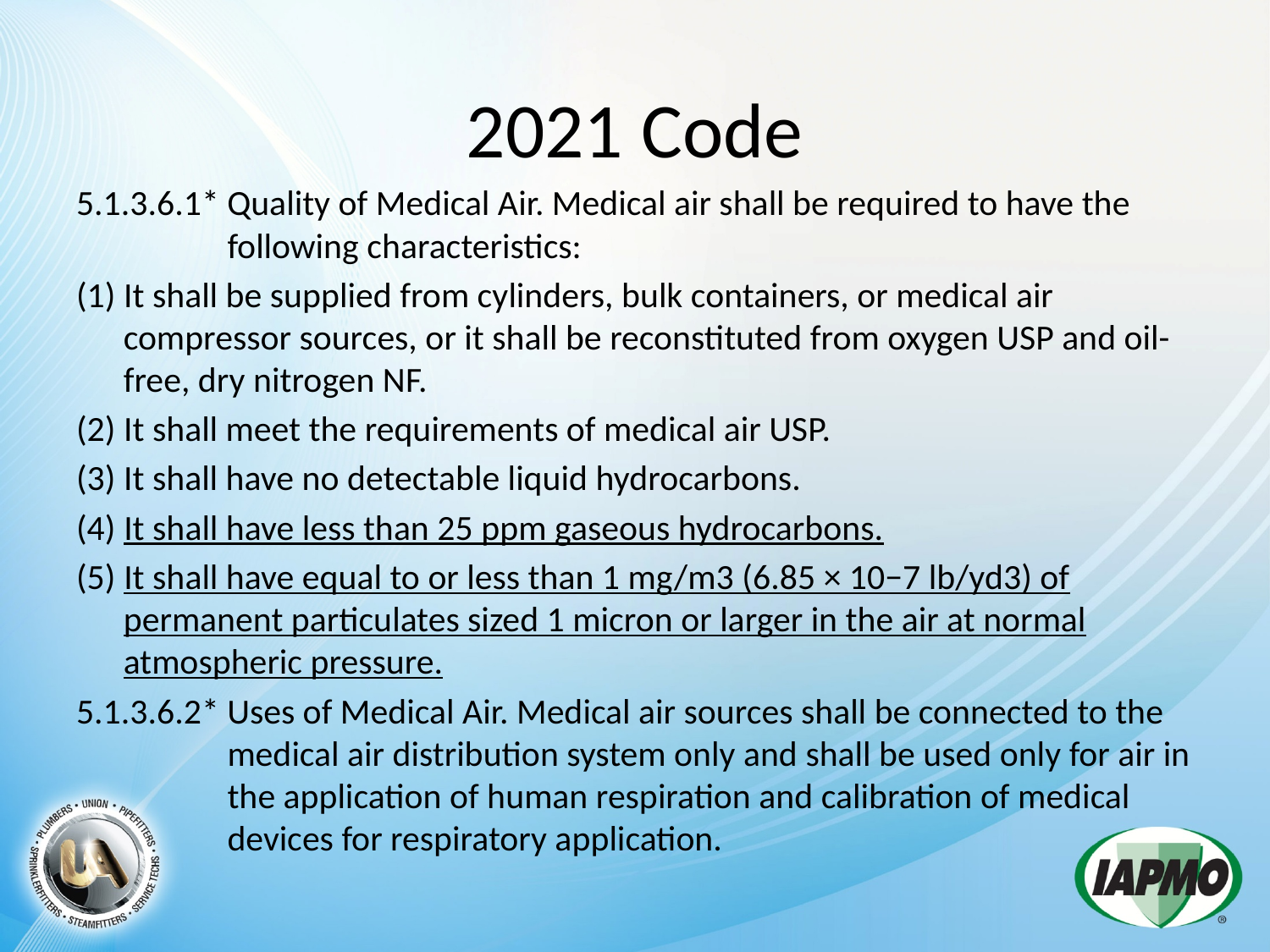

2021 Code
5.1.3.6.1* Quality of Medical Air. Medical air shall be required to have the following characteristics:
(1) It shall be supplied from cylinders, bulk containers, or medical air compressor sources, or it shall be reconstituted from oxygen USP and oil-free, dry nitrogen NF.
(2) It shall meet the requirements of medical air USP.
(3) It shall have no detectable liquid hydrocarbons.
(4) It shall have less than 25 ppm gaseous hydrocarbons.
(5) It shall have equal to or less than 1 mg/m3 (6.85 × 10−7 lb/yd3) of permanent particulates sized 1 micron or larger in the air at normal atmospheric pressure.
5.1.3.6.2* Uses of Medical Air. Medical air sources shall be connected to the medical air distribution system only and shall be used only for air in the application of human respiration and calibration of medical devices for respiratory application.